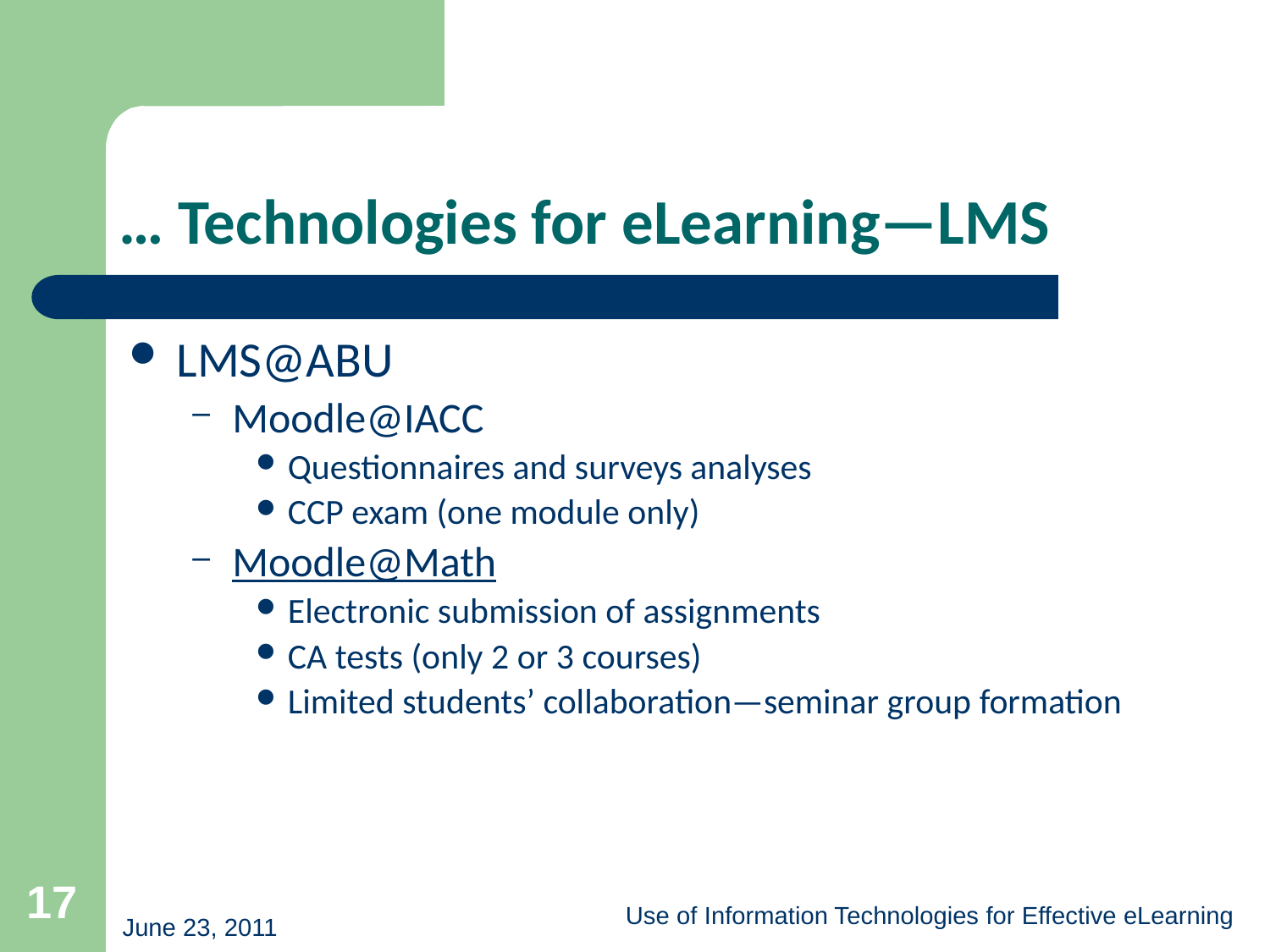

# … Technologies for eLearning—LMS
LMS@ABU
Moodle@IACC
Questionnaires and surveys analyses
CCP exam (one module only)
Moodle@Math
Electronic submission of assignments
CA tests (only 2 or 3 courses)
Limited students’ collaboration—seminar group formation

17
Use of Information Technologies for Effective eLearning
June 23, 2011